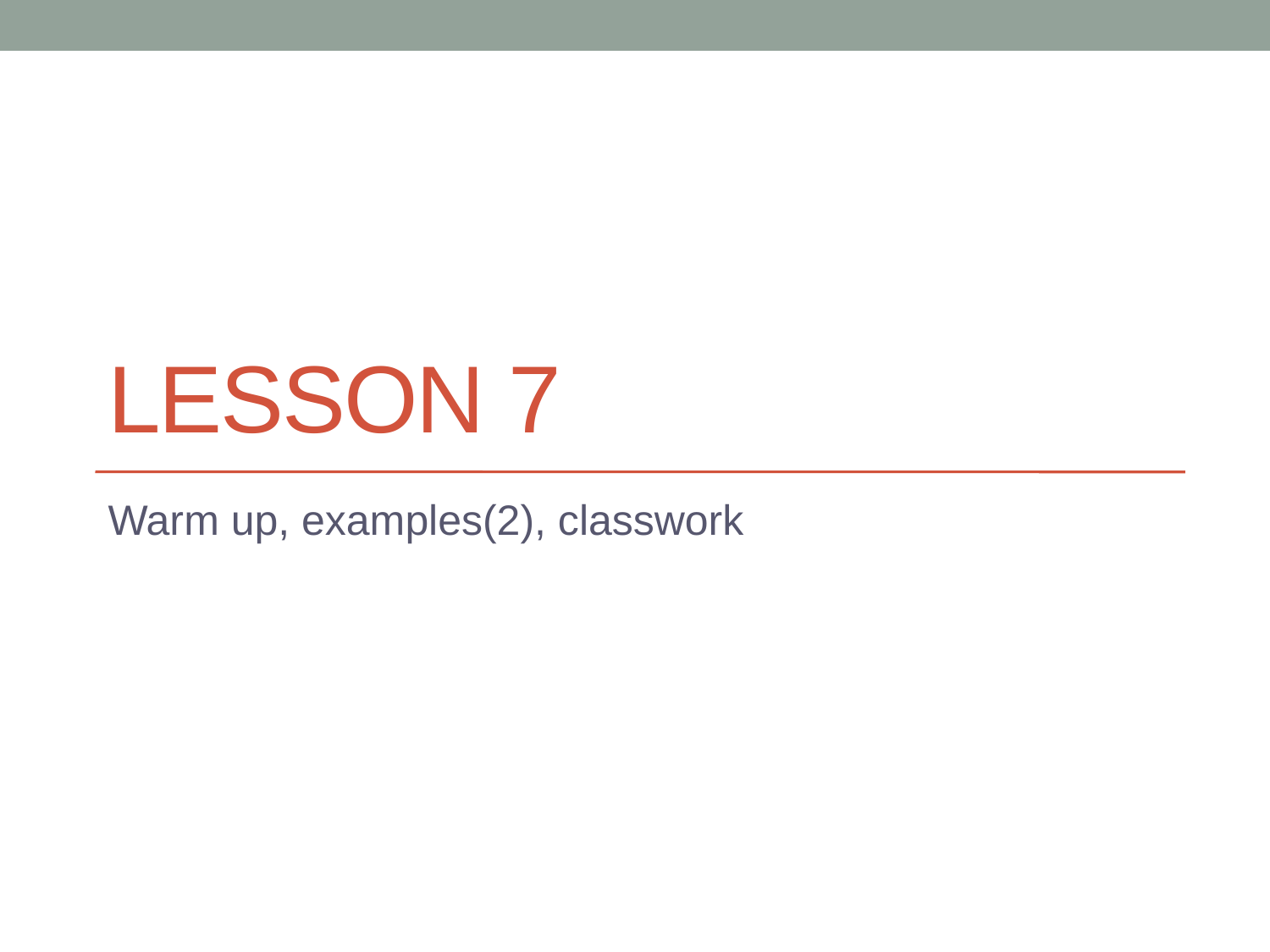

# Lesson 7
Warm up, examples(2), classwork